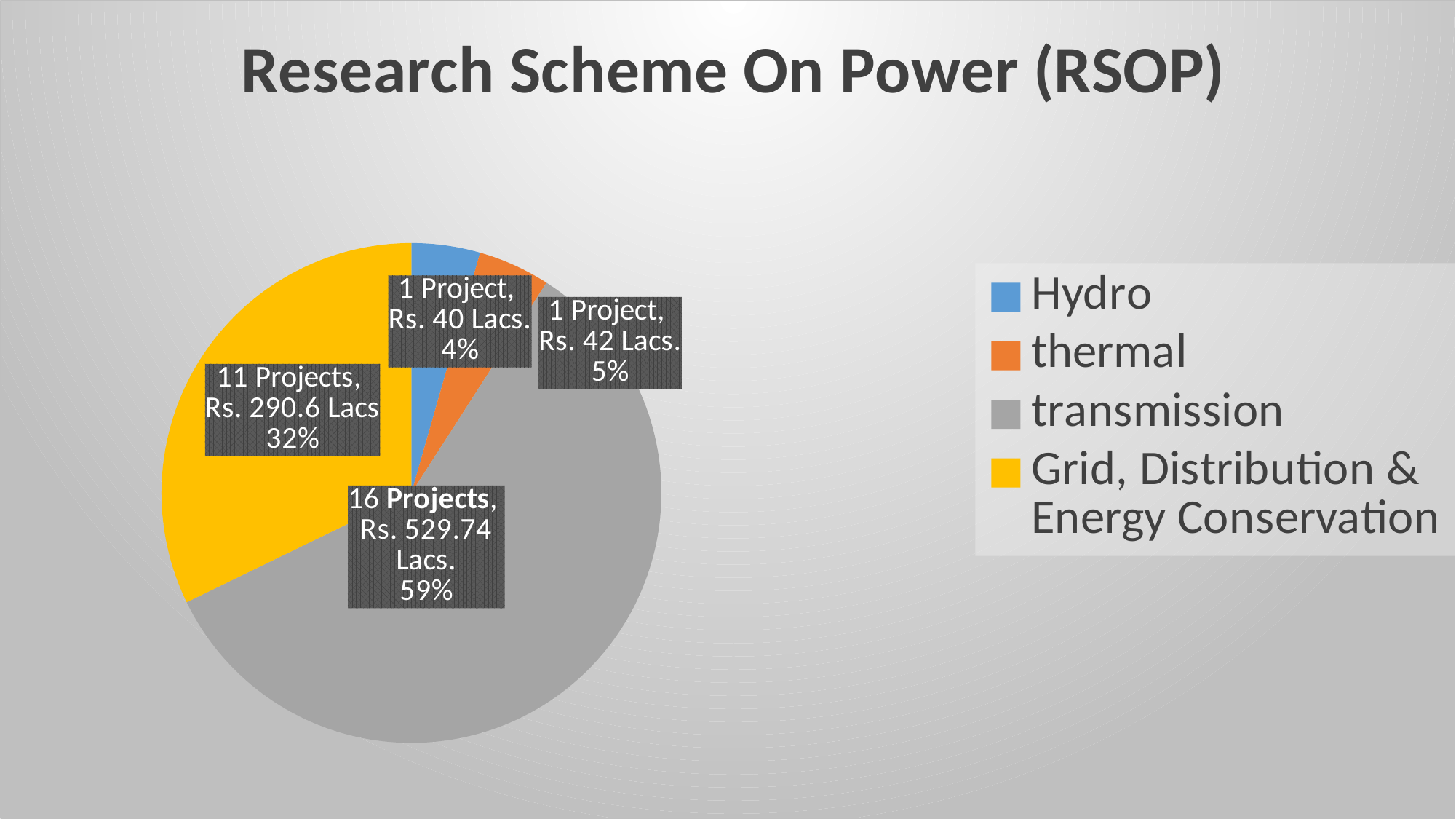

### Chart: Research Scheme On Power (RSOP)

| Category |  |
|---|---|
| Hydro  | 40.0 |
| thermal  | 42.0 |
| transmission  | 529.74 |
| Grid, Distribution & Energy Conservation | 290.6 |
#